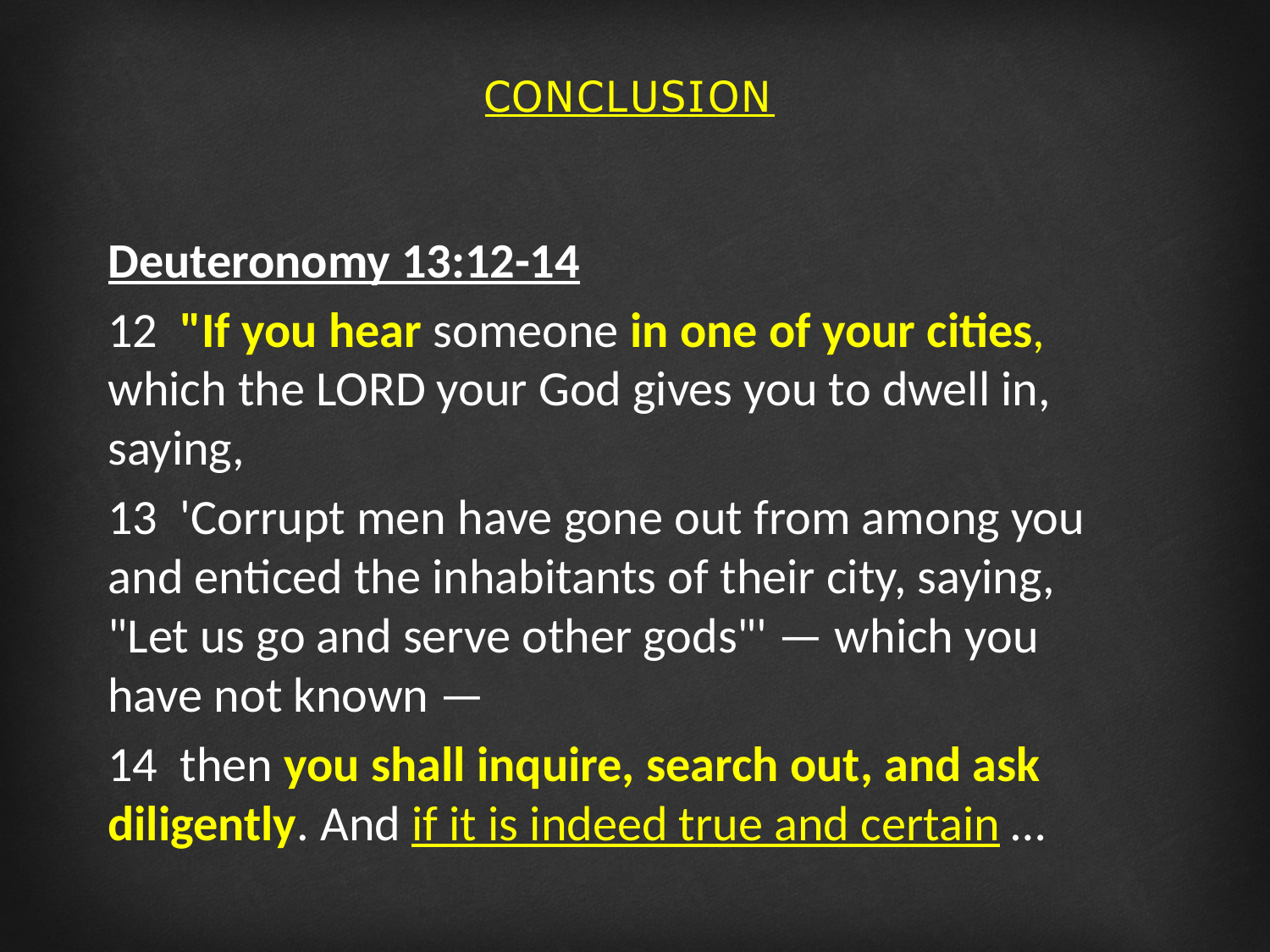

CONCLUSION
Deuteronomy 13:12-14
12  "If you hear someone in one of your cities, which the LORD your God gives you to dwell in, saying,
13  'Corrupt men have gone out from among you and enticed the inhabitants of their city, saying, "Let us go and serve other gods"' — which you have not known —
14  then you shall inquire, search out, and ask diligently. And if it is indeed true and certain …